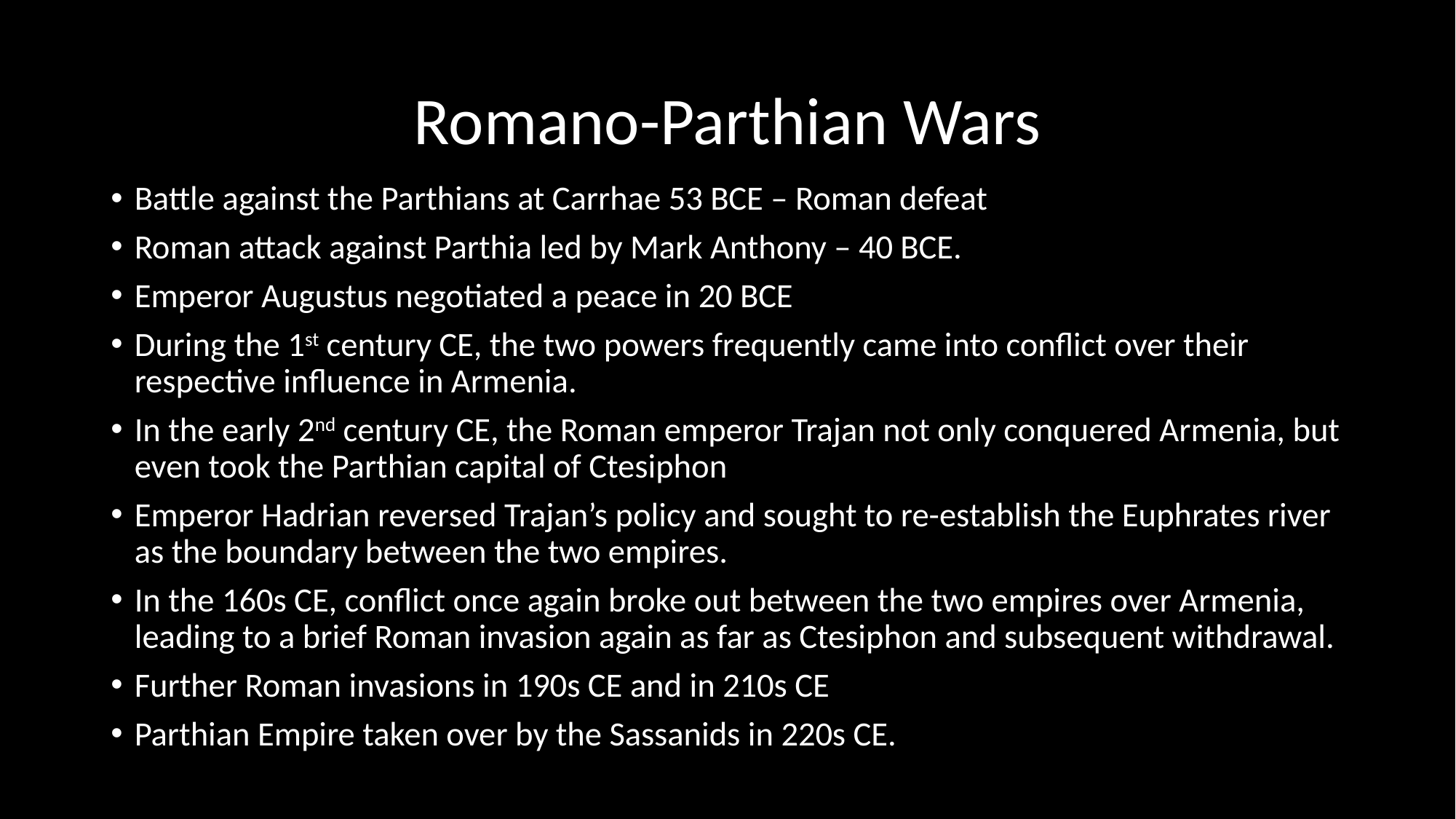

# Romano-Parthian Wars
Battle against the Parthians at Carrhae 53 BCE – Roman defeat
Roman attack against Parthia led by Mark Anthony – 40 BCE.
Emperor Augustus negotiated a peace in 20 BCE
During the 1st century CE, the two powers frequently came into conflict over their respective influence in Armenia.
In the early 2nd century CE, the Roman emperor Trajan not only conquered Armenia, but even took the Parthian capital of Ctesiphon
Emperor Hadrian reversed Trajan’s policy and sought to re-establish the Euphrates river as the boundary between the two empires.
In the 160s CE, conflict once again broke out between the two empires over Armenia, leading to a brief Roman invasion again as far as Ctesiphon and subsequent withdrawal.
Further Roman invasions in 190s CE and in 210s CE
Parthian Empire taken over by the Sassanids in 220s CE.